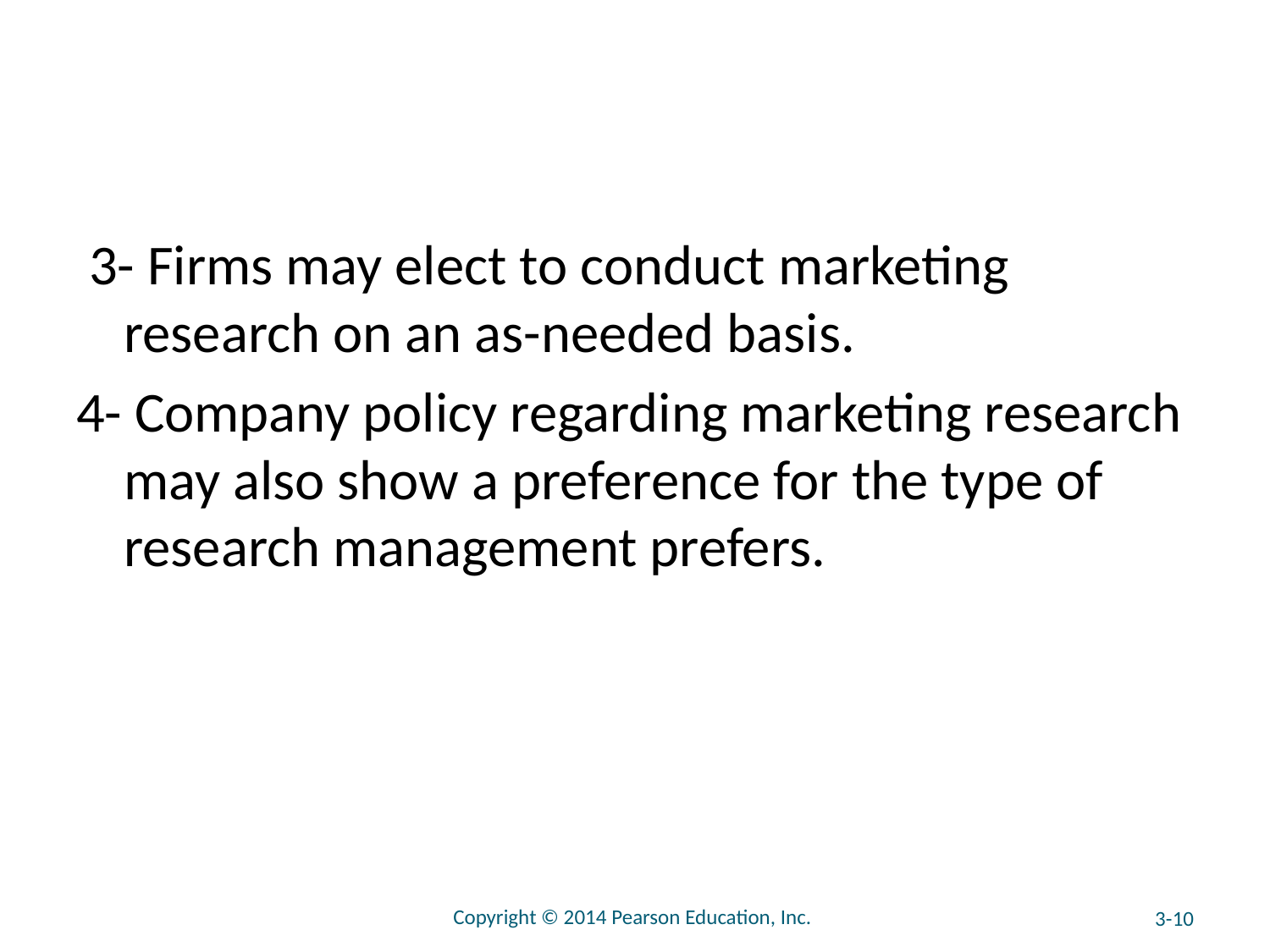

#
 3- Firms may elect to conduct marketing research on an as-needed basis.
4- Company policy regarding marketing research may also show a preference for the type of research management prefers.